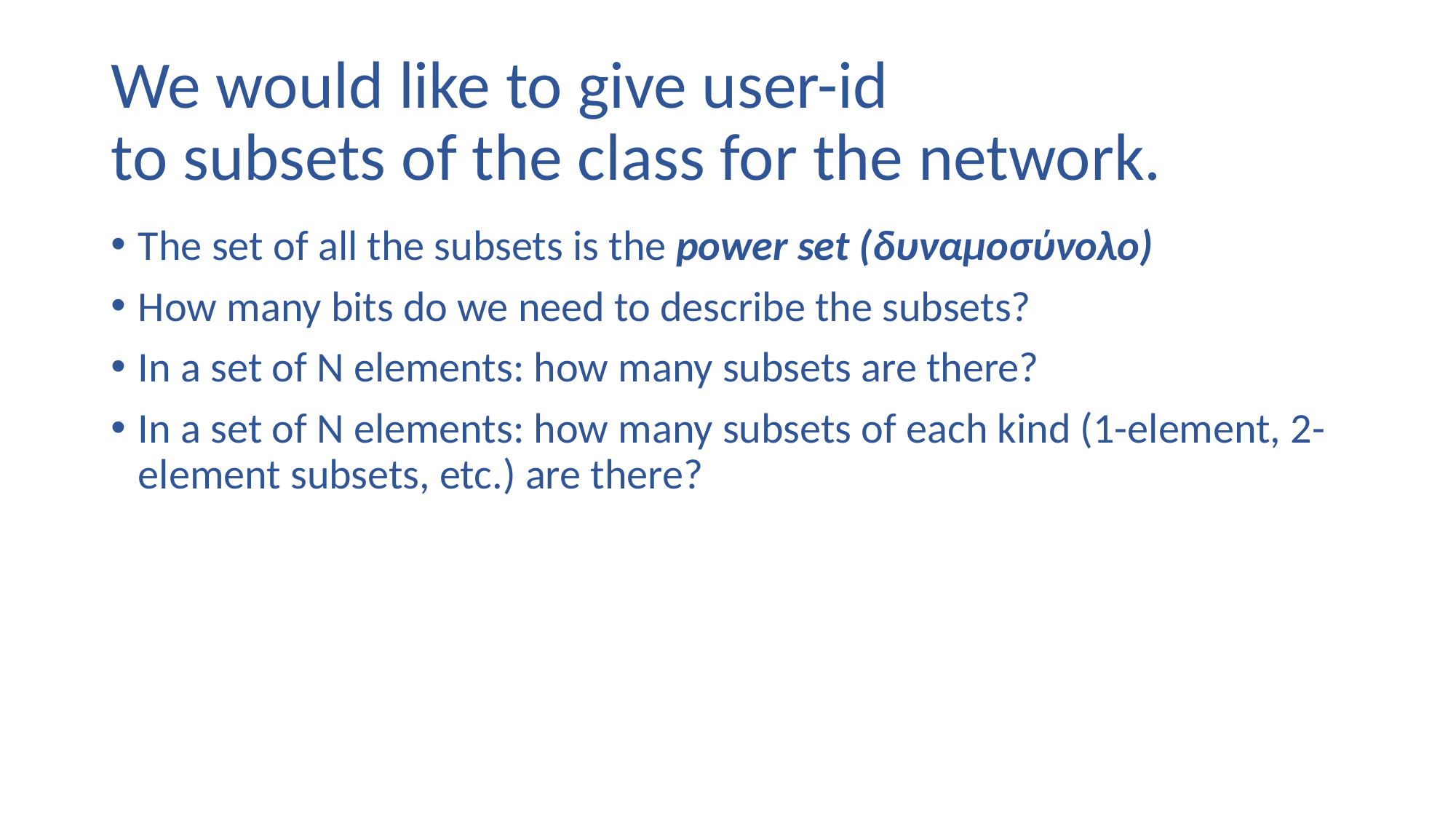

# We would like to give user-id to subsets of the class for the network.
The set of all the subsets is the power set (δυναμοσύνολο)
How many bits do we need to describe the subsets?
In a set of N elements: how many subsets are there?
In a set of N elements: how many subsets of each kind (1-element, 2-element subsets, etc.) are there?